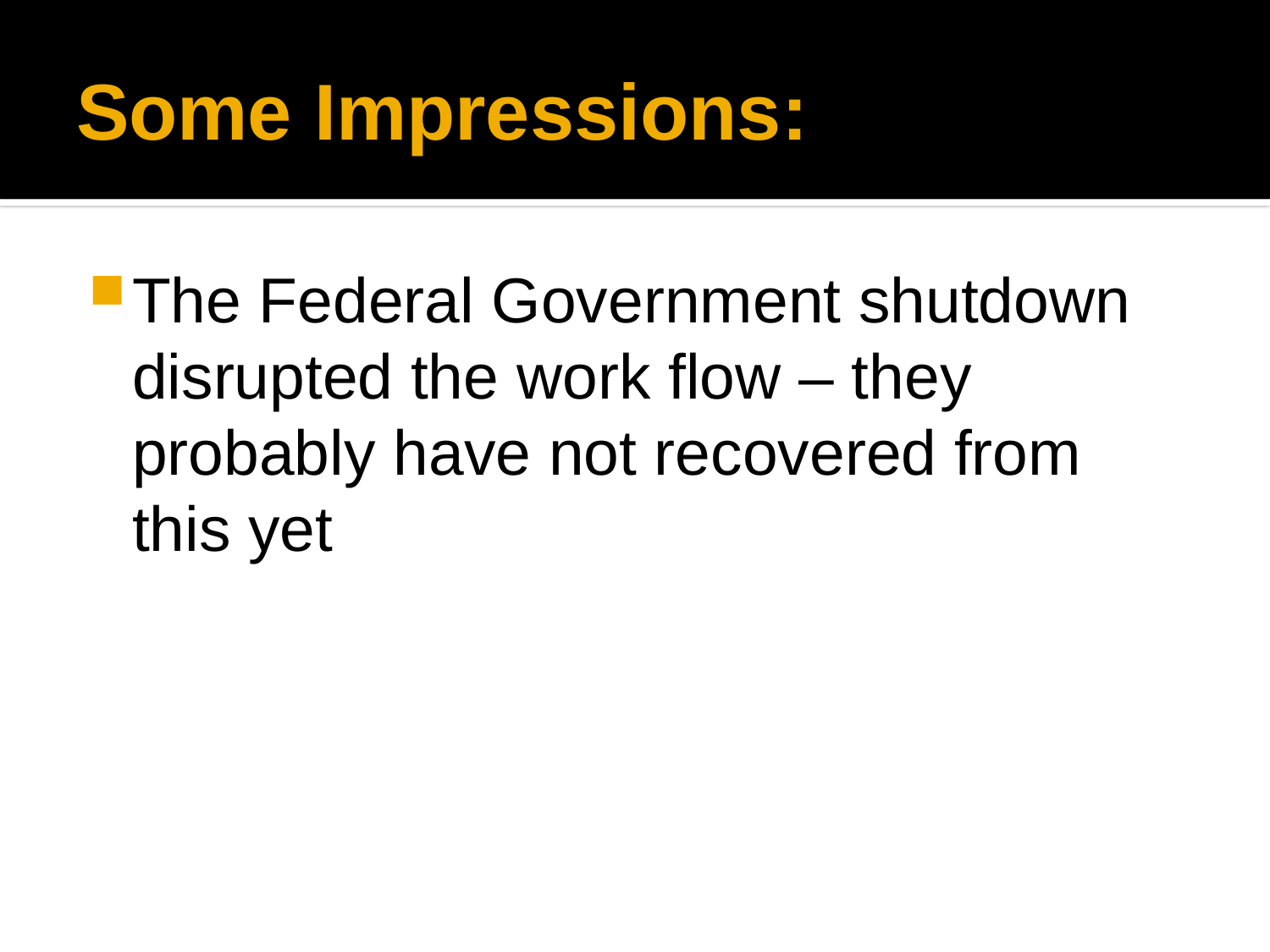

# Some Impressions:
The Federal Government shutdown disrupted the work flow – they probably have not recovered from this yet